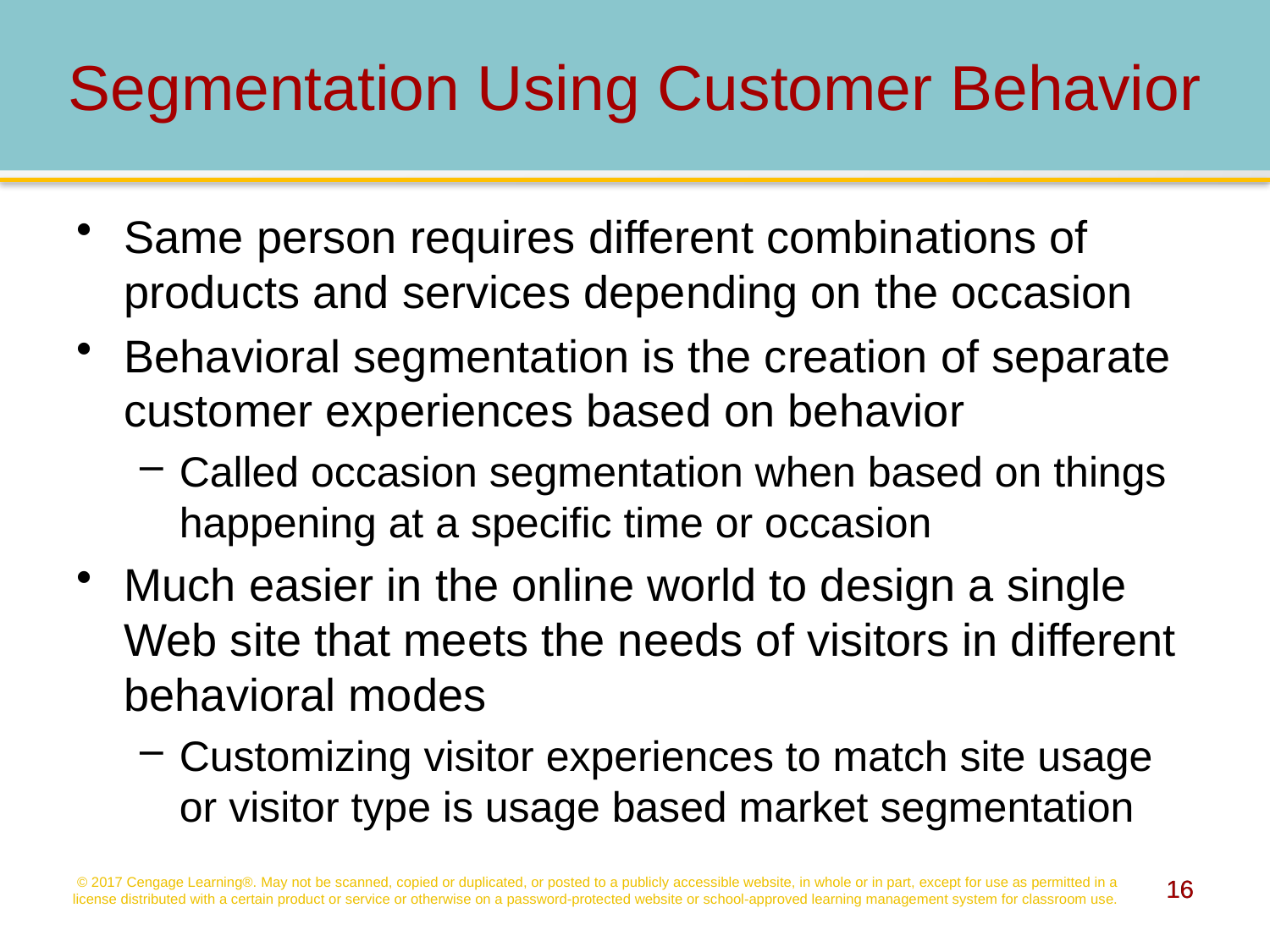

# Segmentation Using Customer Behavior
Same person requires different combinations of products and services depending on the occasion
Behavioral segmentation is the creation of separate customer experiences based on behavior
Called occasion segmentation when based on things happening at a specific time or occasion
Much easier in the online world to design a single Web site that meets the needs of visitors in different behavioral modes
Customizing visitor experiences to match site usage or visitor type is usage based market segmentation
© 2017 Cengage Learning®. May not be scanned, copied or duplicated, or posted to a publicly accessible website, in whole or in part, except for use as permitted in a license distributed with a certain product or service or otherwise on a password-protected website or school-approved learning management system for classroom use.
16
16